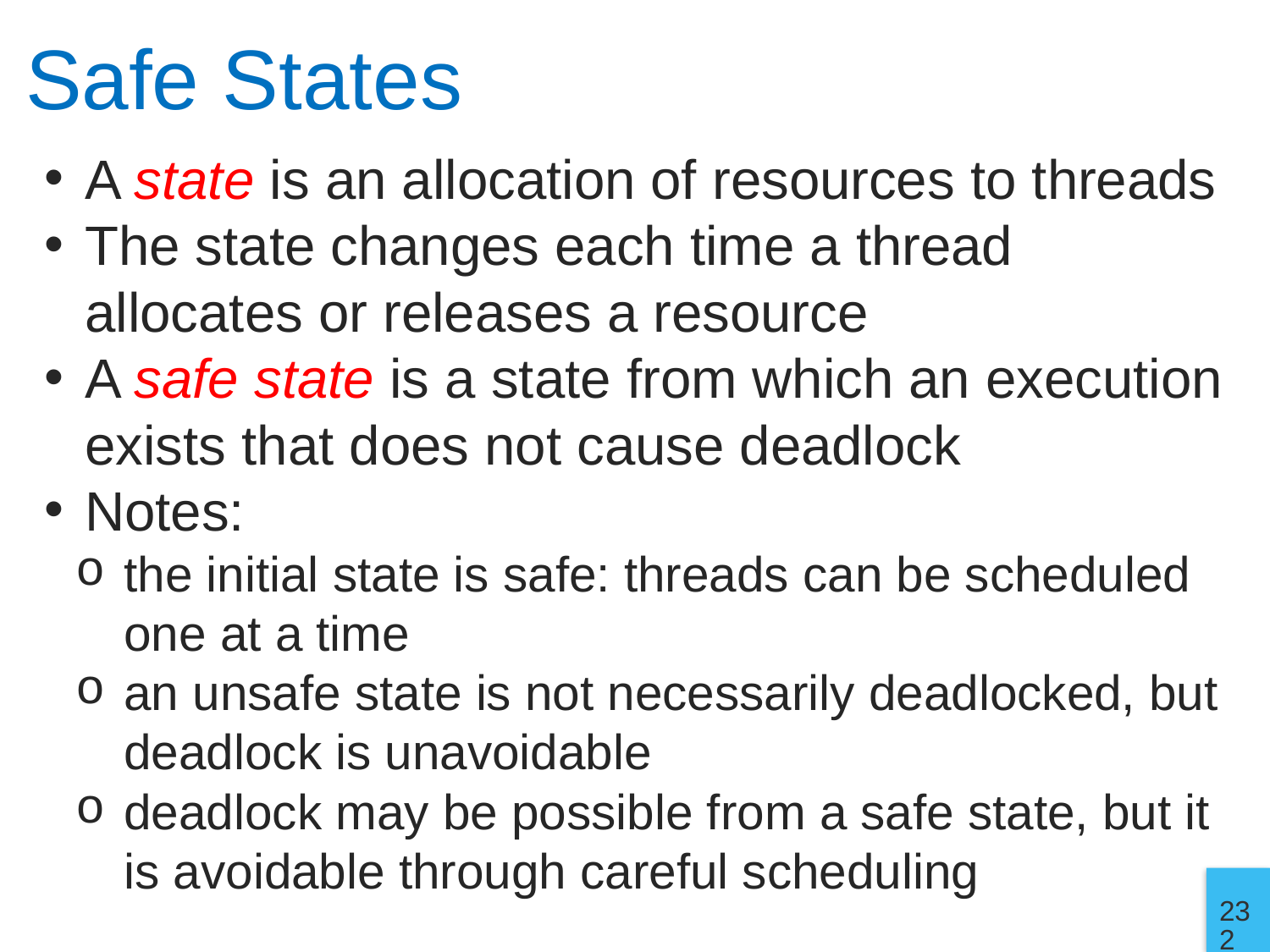

# Safe States
A state is an allocation of resources to threads
The state changes each time a thread allocates or releases a resource
A safe state is a state from which an execution exists that does not cause deadlock
Notes:
the initial state is safe: threads can be scheduled one at a time
an unsafe state is not necessarily deadlocked, but deadlock is unavoidable
deadlock may be possible from a safe state, but it is avoidable through careful scheduling
232